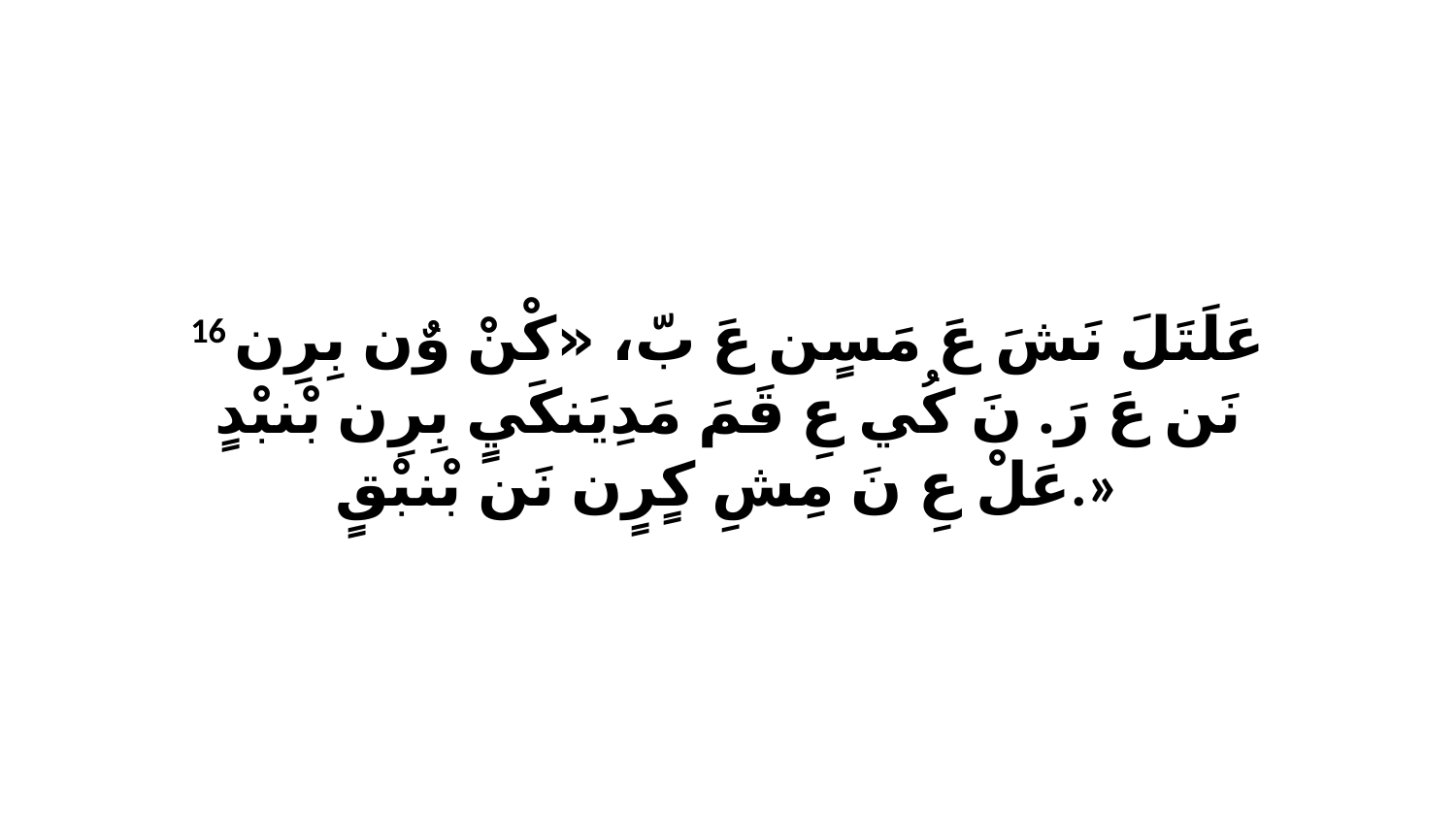

16 عَلَتَلَ نَشَ عَ مَسٍن عَ بّ، «كْنْ وٌن بِرِن نَن عَ رَ. نَ كُي عِ قَمَ مَدِيَنكَيٍ بِرِن بْنبْدٍ عَلْ عِ نَ مِشِ كٍرٍن نَن بْنبْقٍ.»